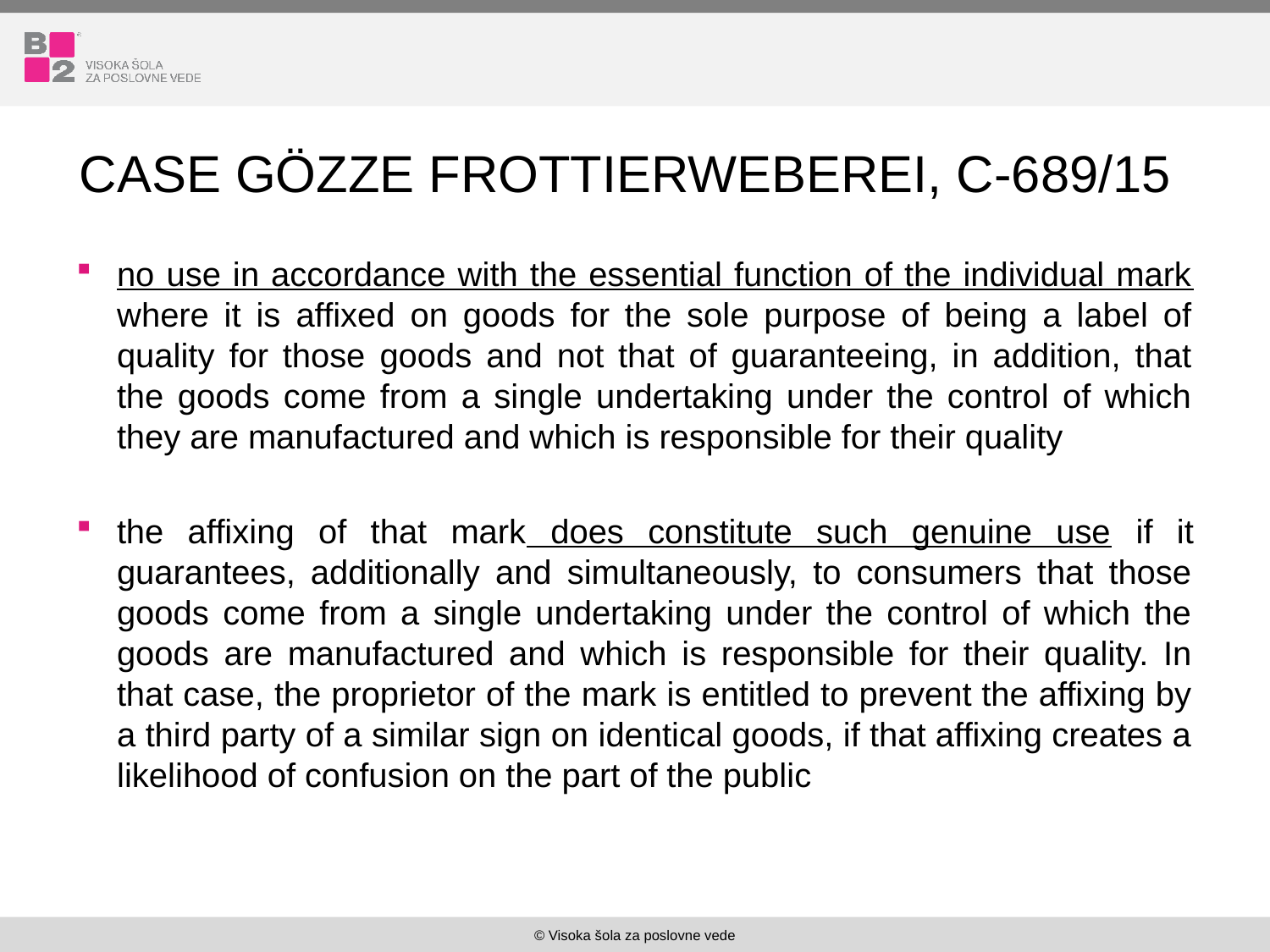

# Case Gözze Frottierweberei, C-689/15
no use in accordance with the essential function of the individual mark where it is affixed on goods for the sole purpose of being a label of quality for those goods and not that of guaranteeing, in addition, that the goods come from a single undertaking under the control of which they are manufactured and which is responsible for their quality

the affixing of that mark does constitute such genuine use if it guarantees, additionally and simultaneously, to consumers that those goods come from a single undertaking under the control of which the goods are manufactured and which is responsible for their quality. In that case, the proprietor of the mark is entitled to prevent the affixing by a third party of a similar sign on identical goods, if that affixing creates a likelihood of confusion on the part of the public